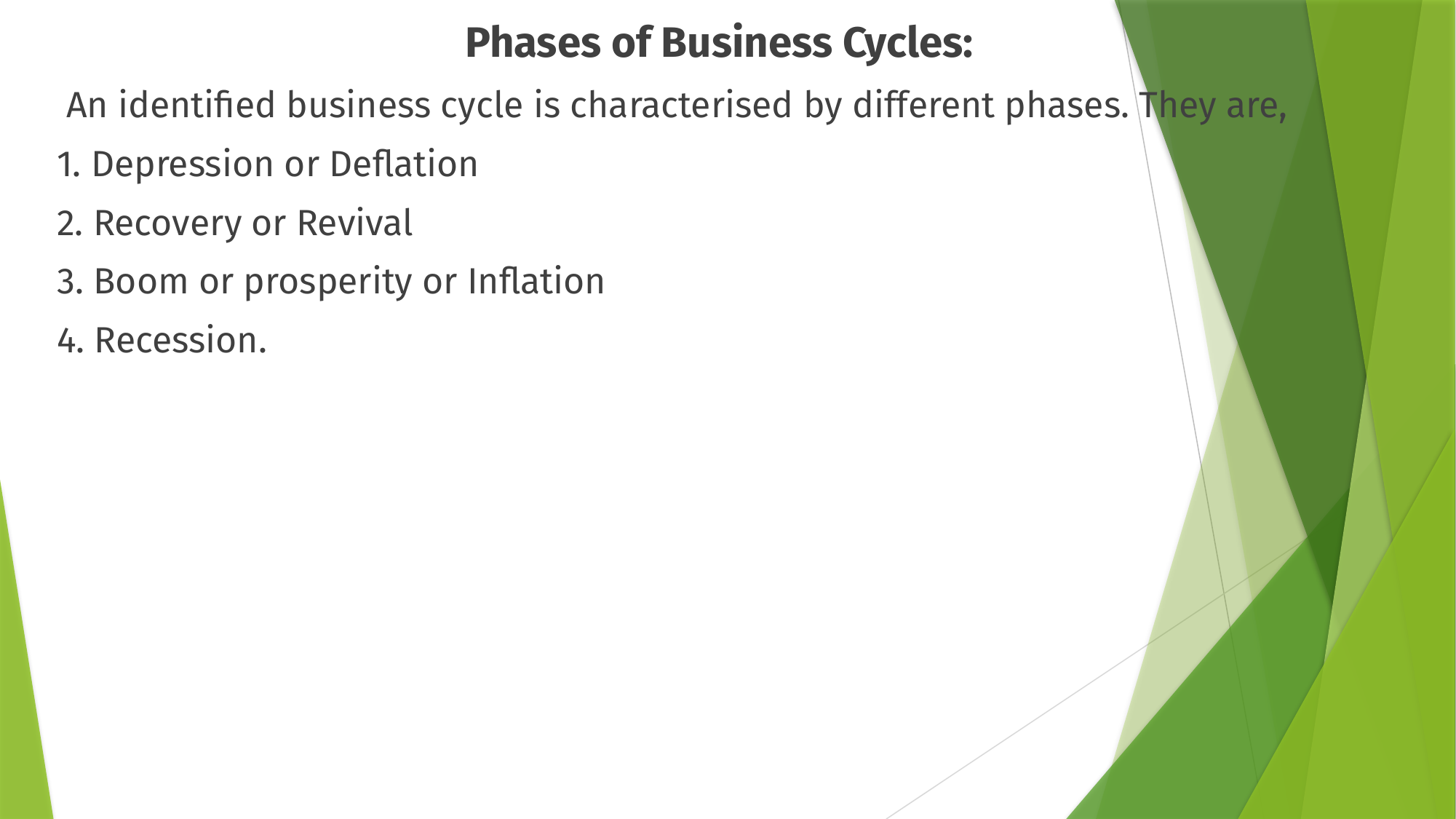

Phases of Business Cycles:
    An identified business cycle is characterised by different phases. They are,
   1. Depression or Deflation
   2. Recovery or Revival
   3. Boom or prosperity or Inflation
   4. Recession.